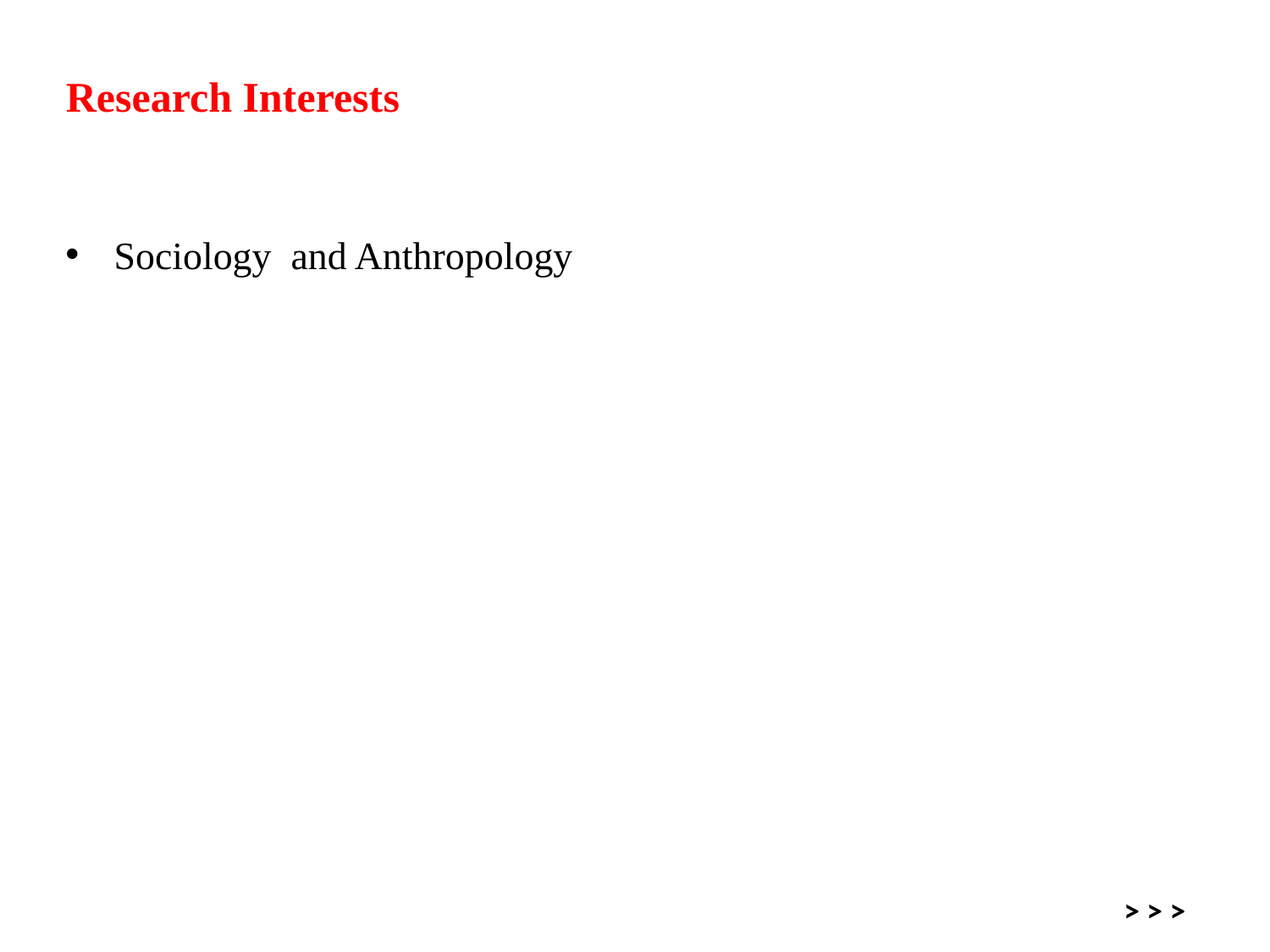

# Research Interests
Sociology  and Anthropology
> > >